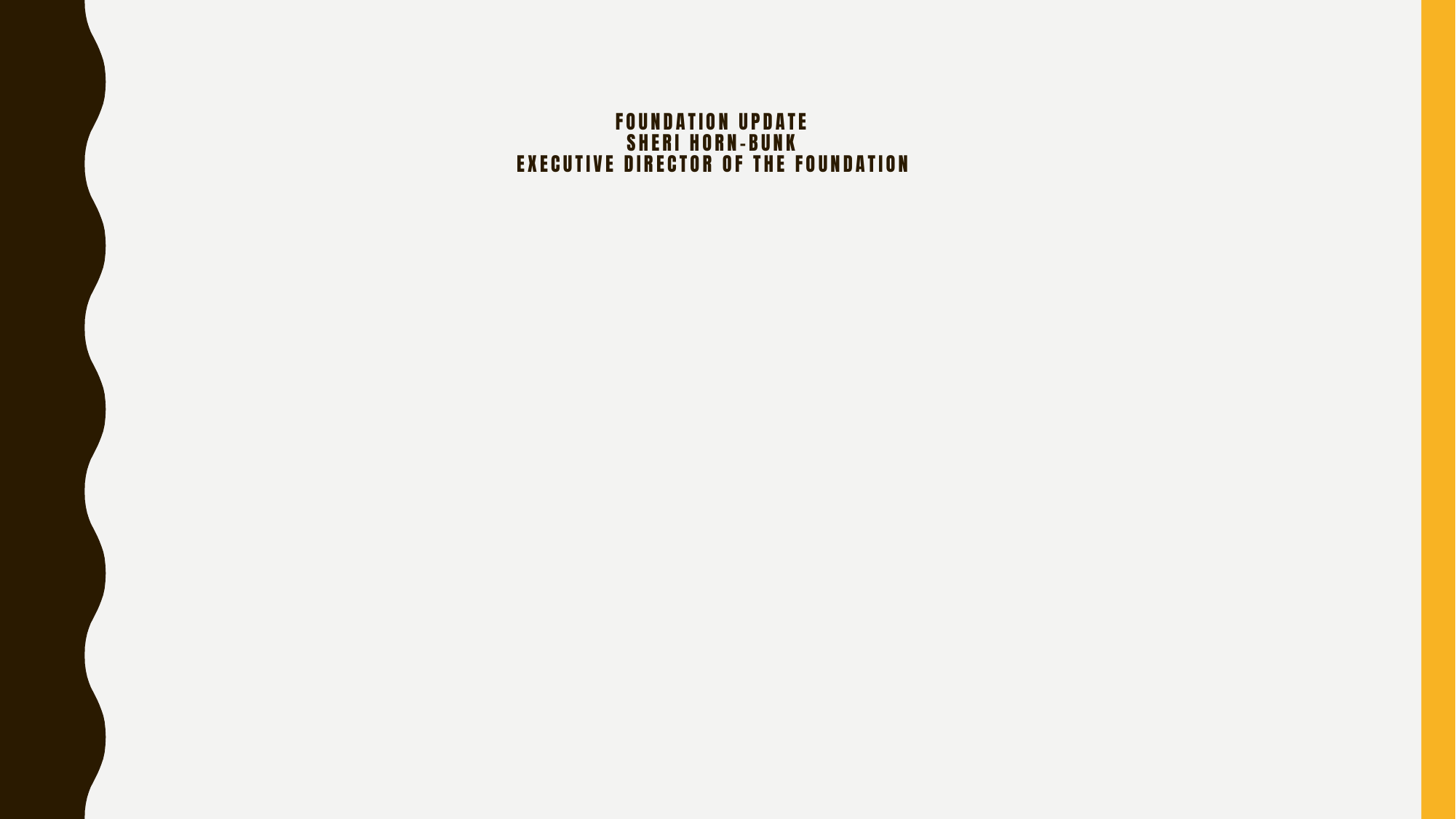

# Foundation Update Sheri Horn-Bunk Executive Director of the Foundation